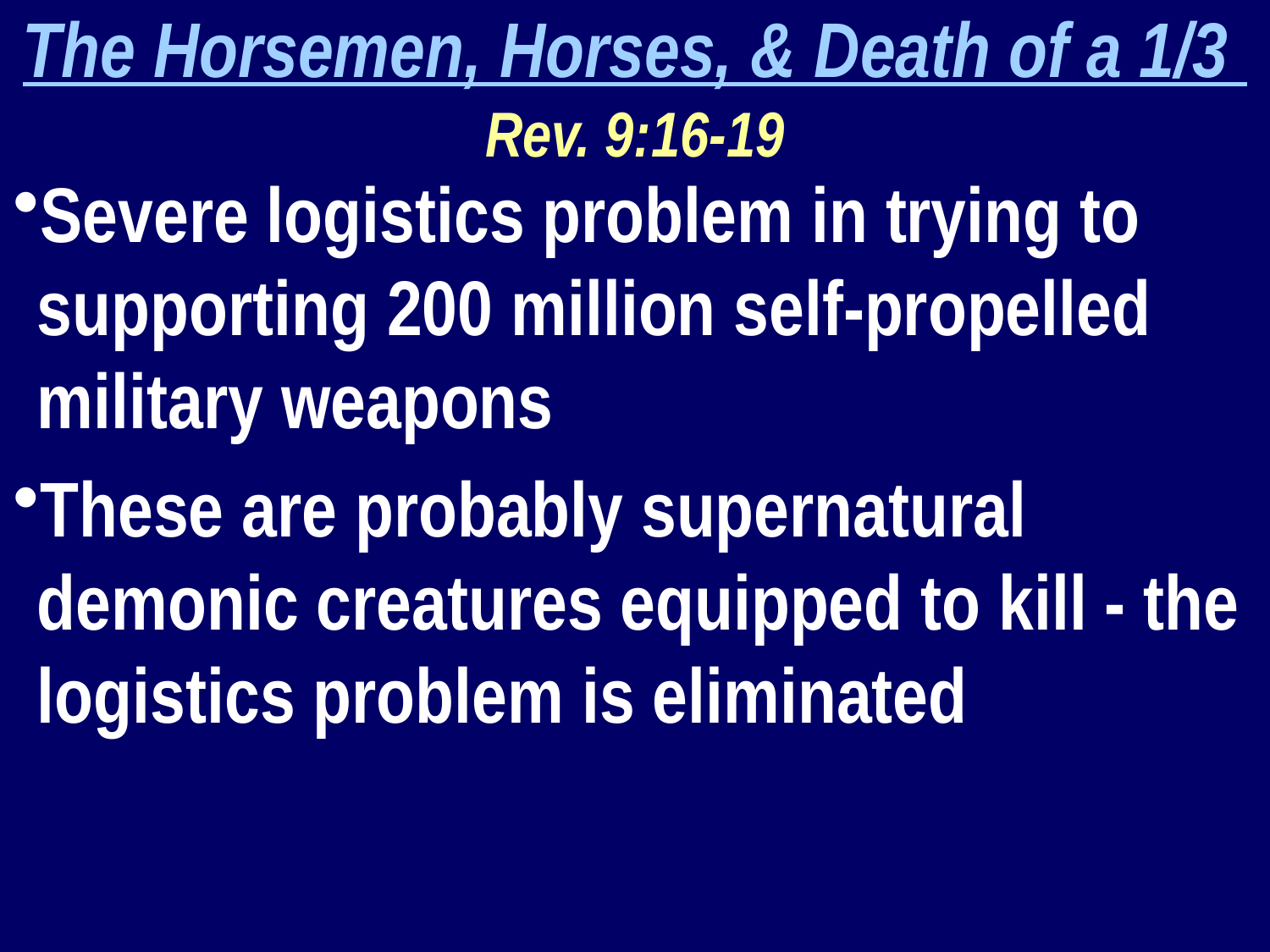

The Horsemen, Horses, & Death of a 1/3
Rev. 9:16-19
Severe logistics problem in trying to supporting 200 million self-propelled military weapons
These are probably supernatural demonic creatures equipped to kill - the logistics problem is eliminated